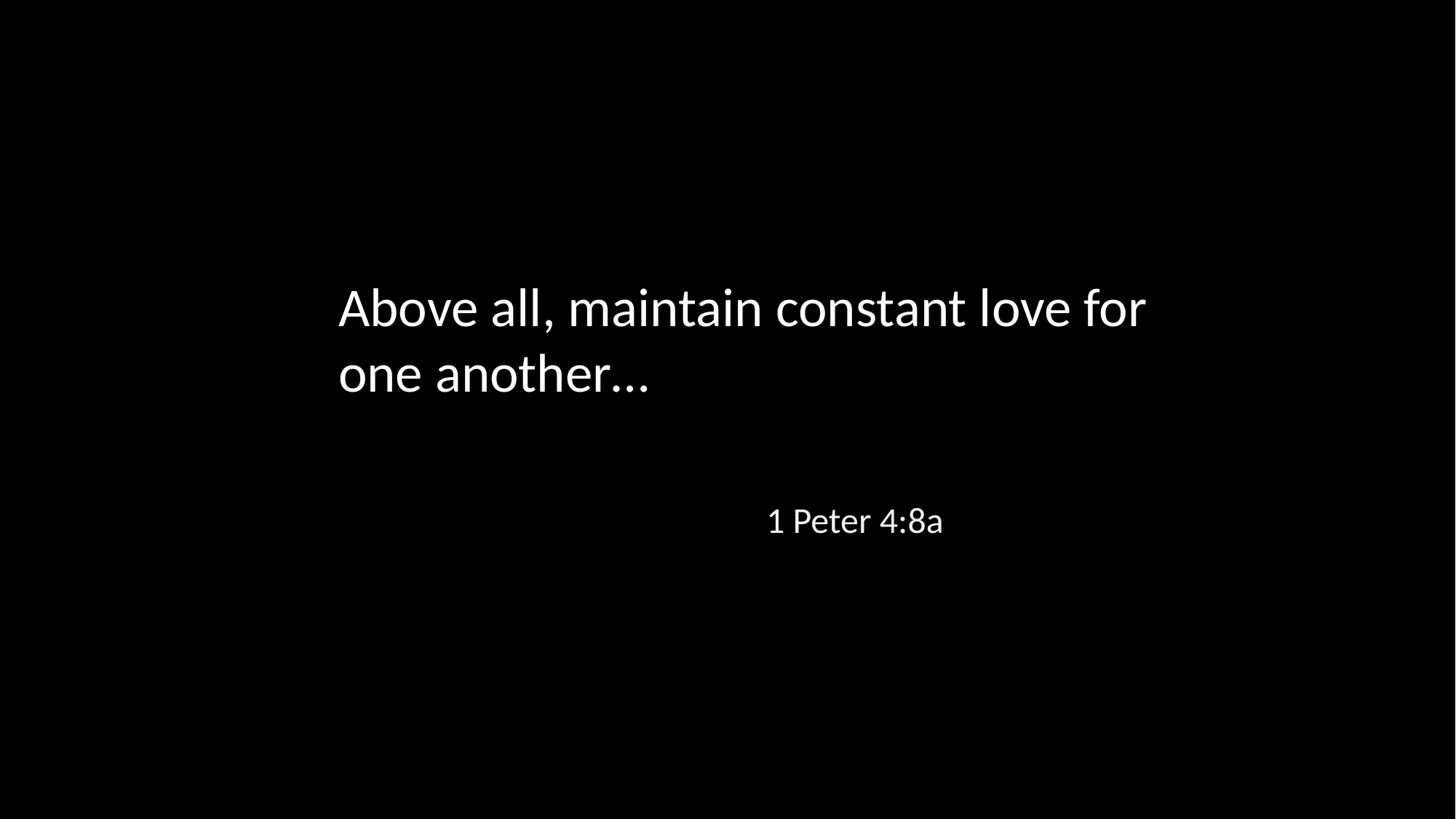

Above all, maintain constant love for one another…
1 Peter 4:8a